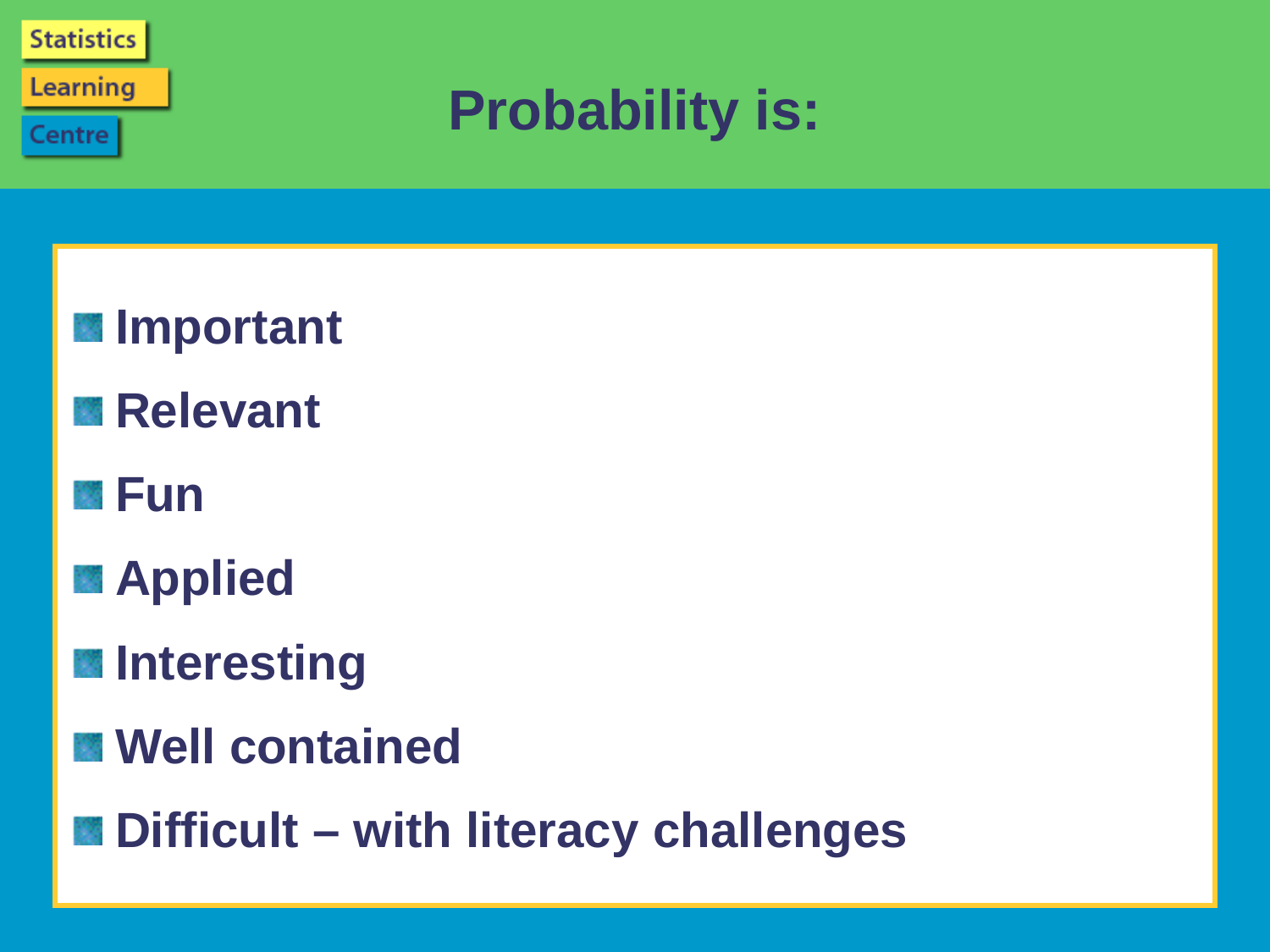

# Probability is:
Important
Relevant
Fun
Applied
Interesting
Well contained
Difficult – with literacy challenges